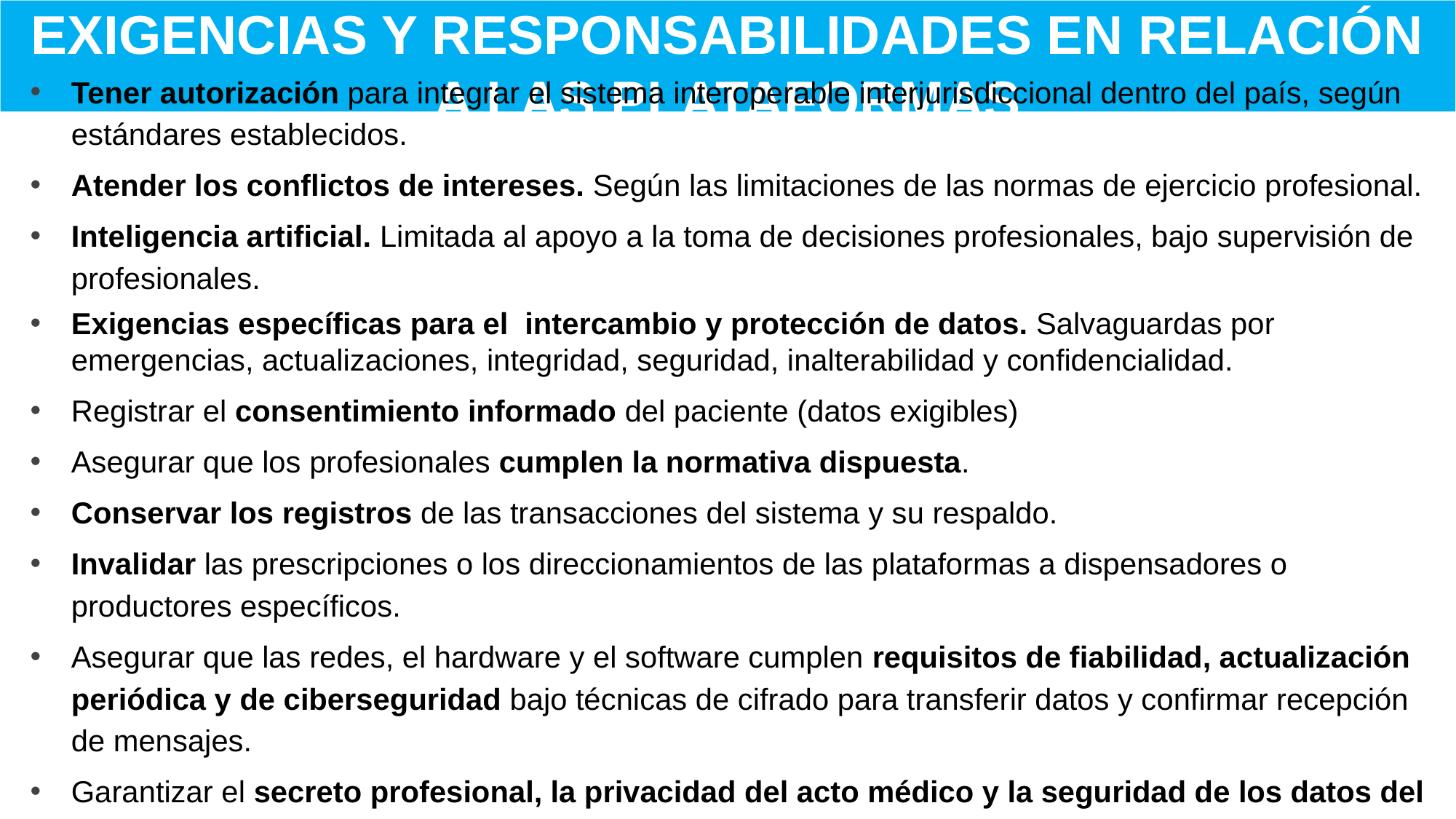

Exigencias y responsabilidades en relación a las plataformas
Tener autorización para integrar el sistema interoperable interjurisdiccional dentro del país, según estándares establecidos.
Atender los conflictos de intereses. Según las limitaciones de las normas de ejercicio profesional.
Inteligencia artificial. Limitada al apoyo a la toma de decisiones profesionales, bajo supervisión de profesionales.
Exigencias específicas para el  intercambio y protección de datos. Salvaguardas por emergencias, actualizaciones, integridad, seguridad, inalterabilidad y confidencialidad.
Registrar el consentimiento informado del paciente (datos exigibles)
Asegurar que los profesionales cumplen la normativa dispuesta.
Conservar los registros de las transacciones del sistema y su respaldo.
Invalidar las prescripciones o los direccionamientos de las plataformas a dispensadores o productores específicos.
Asegurar que las redes, el hardware y el software cumplen requisitos de fiabilidad, actualización periódica y de ciberseguridad bajo técnicas de cifrado para transferir datos y confirmar recepción de mensajes.
Garantizar el secreto profesional, la privacidad del acto médico y la seguridad de los datos del paciente, siempre relacionados expresamente con su autorización.